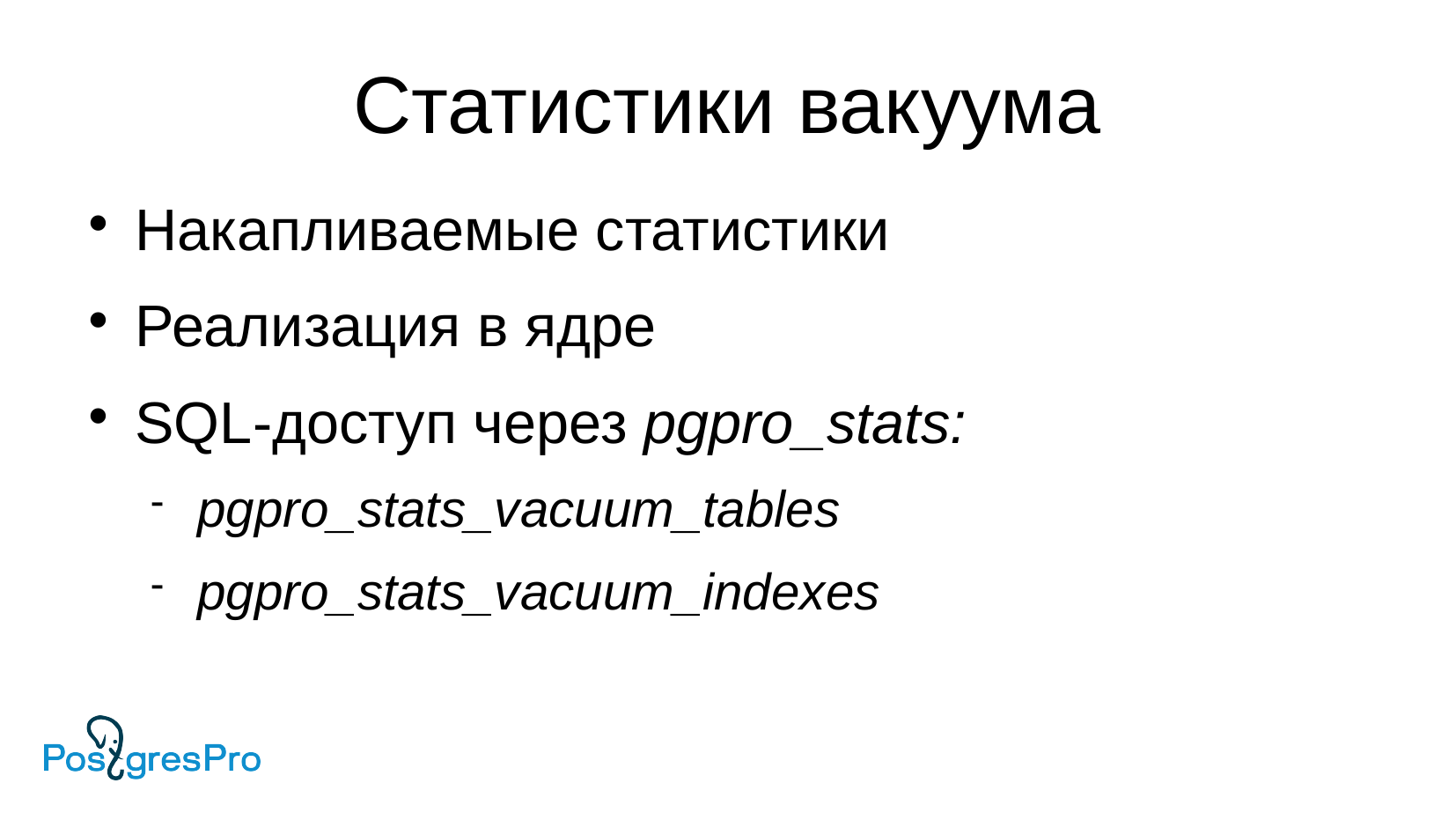

Статистики вакуума
Накапливаемые статистики
Реализация в ядре
SQL-доступ через pgpro_stats:
pgpro_stats_vacuum_tables
pgpro_stats_vacuum_indexes